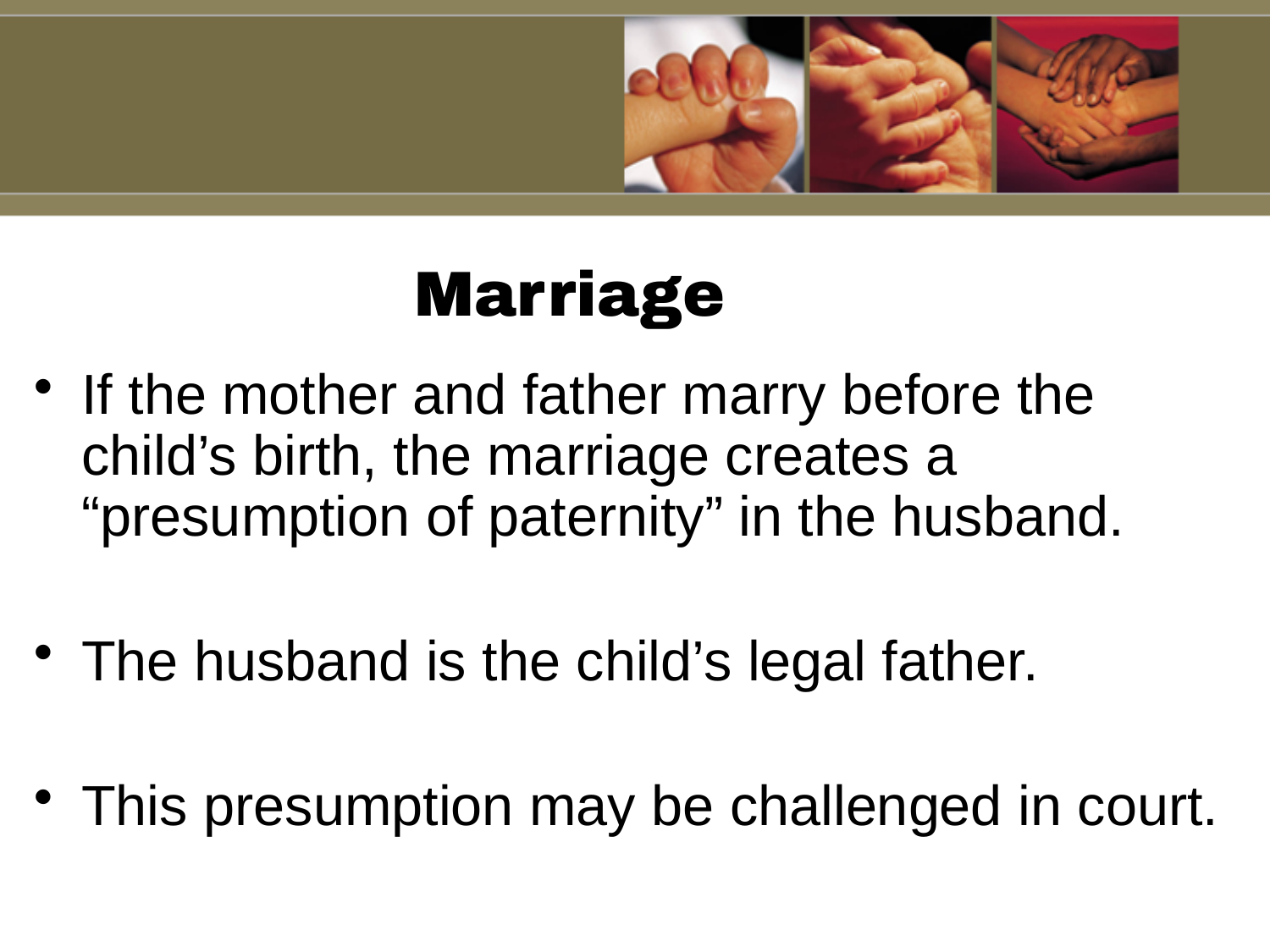

Marriage
If the mother and father marry before the child’s birth, the marriage creates a “presumption of paternity” in the husband.

The husband is the child’s legal father.

This presumption may be challenged in court.